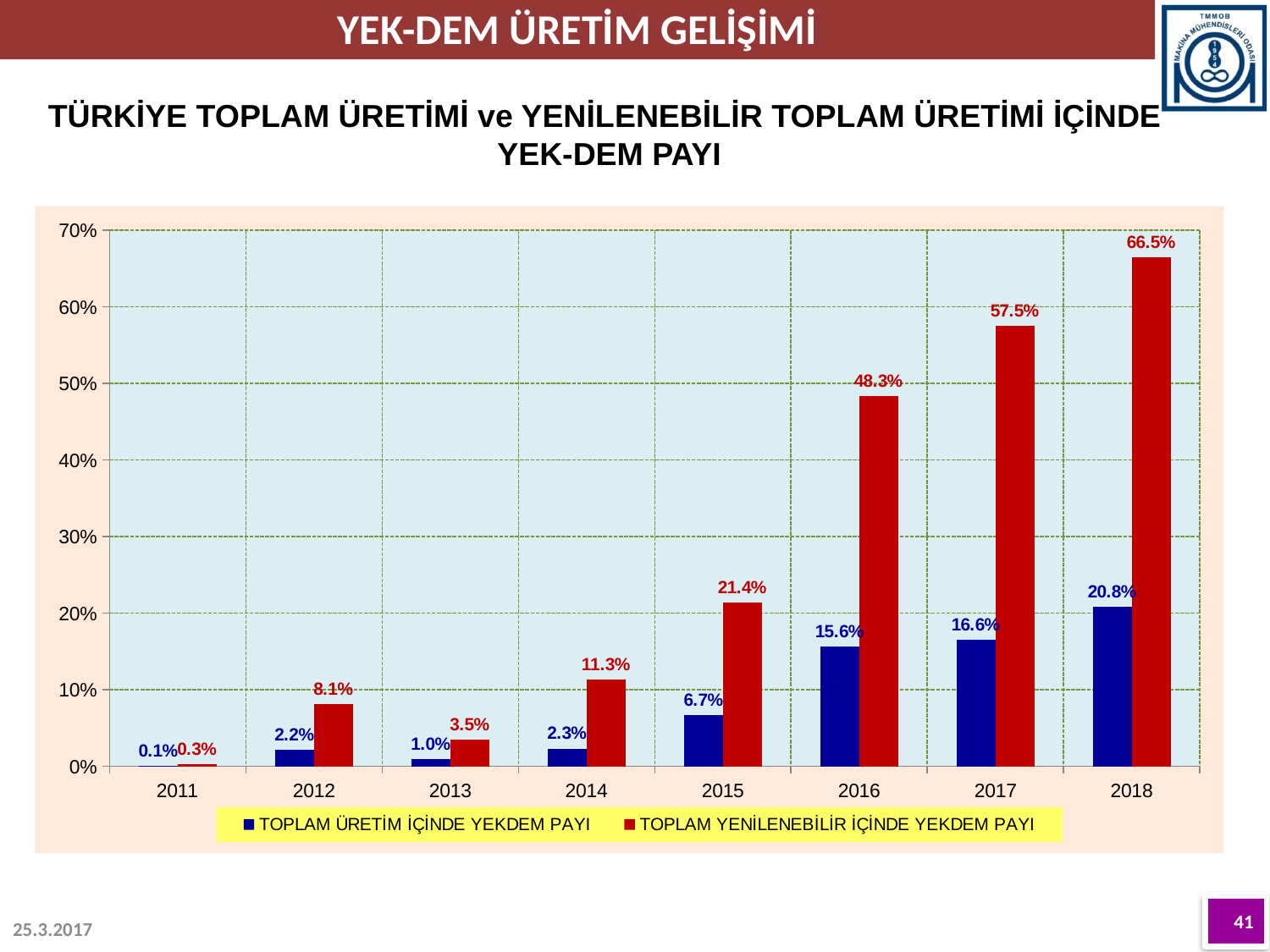

YEK-DEM ÜRETİM GELİŞİMİ
TÜRKİYE TOPLAM ÜRETİMİ ve YENİLENEBİLİR TOPLAM ÜRETİMİ İÇİNDE
YEK-DEM PAYI

### Chart

| Category | TOPLAM ÜRETİM İÇİNDE YEKDEM PAYI | TOPLAM YENİLENEBİLİR İÇİNDE YEKDEM PAYI |
|---|---|---|
| 2011 | 0.000744866215538171 | 0.0029584163250041535 |
| 2012 | 0.021978214949009794 | 0.08144996526117565 |
| 2013 | 0.00987237037068468 | 0.03469178560500783 |
| 2014 | 0.023199670886359405 | 0.11340218939809005 |
| 2015 | 0.06726771689190364 | 0.21366459059602952 |
| 2016 | 0.15600237183577598 | 0.4831107696005856 |
| 2017 | 0.1655538900429364 | 0.5754784046793987 |
| 2018 | 0.20785483117862094 | 0.664809600039468 |
41
25.3.2017